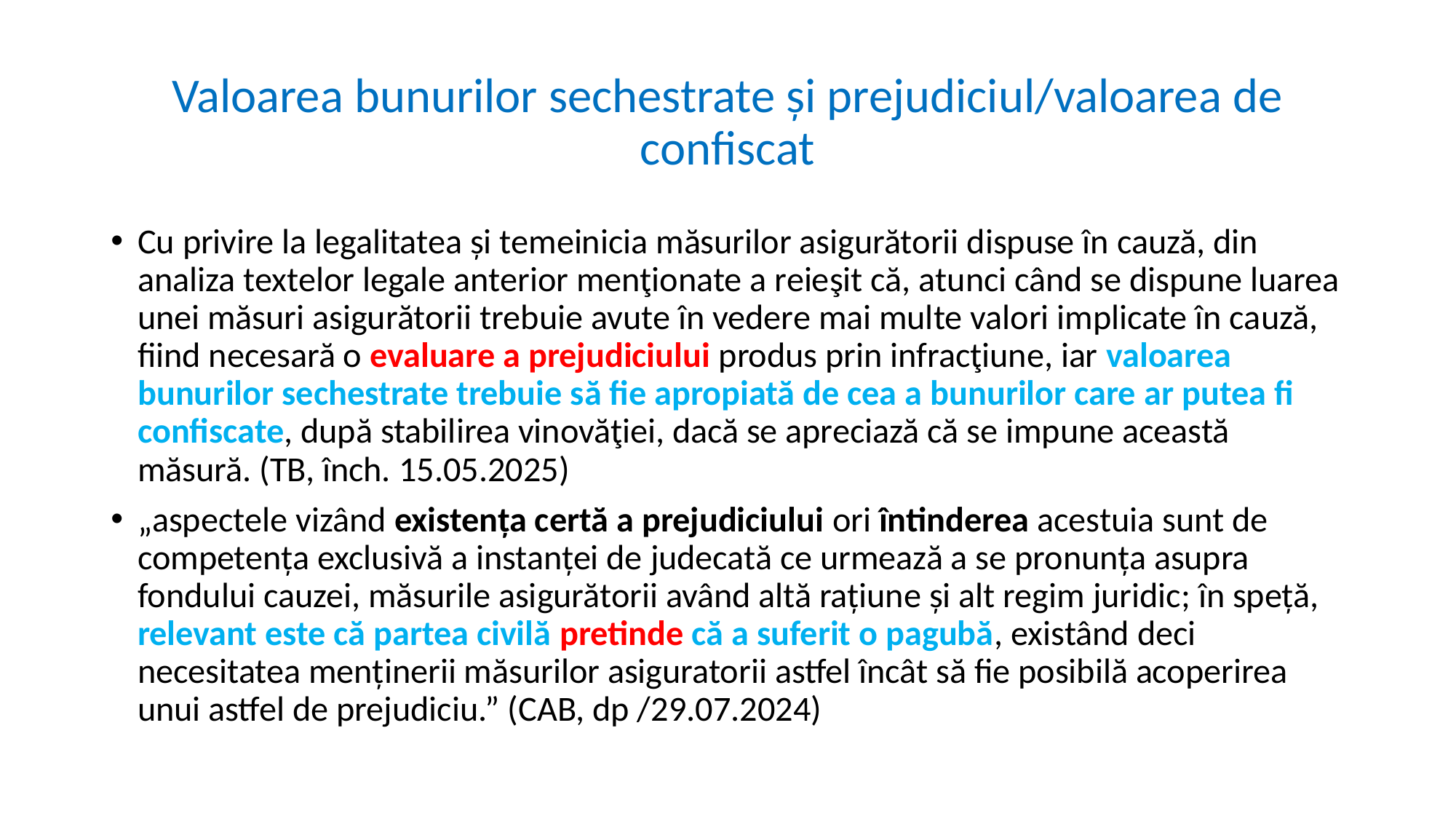

# Valoarea bunurilor sechestrate și prejudiciul/valoarea de confiscat
Cu privire la legalitatea și temeinicia măsurilor asigurătorii dispuse în cauză, din analiza textelor legale anterior menţionate a reieşit că, atunci când se dispune luarea unei măsuri asigurătorii trebuie avute în vedere mai multe valori implicate în cauză, fiind necesară o evaluare a prejudiciului produs prin infracţiune, iar valoarea bunurilor sechestrate trebuie să fie apropiată de cea a bunurilor care ar putea fi confiscate, după stabilirea vinovăţiei, dacă se apreciază că se impune această măsură. (TB, înch. 15.05.2025)
„aspectele vizând existența certă a prejudiciului ori întinderea acestuia sunt de competența exclusivă a instanței de judecată ce urmează a se pronunța asupra fondului cauzei, măsurile asigurătorii având altă rațiune și alt regim juridic; în speță, relevant este că partea civilă pretinde că a suferit o pagubă, existând deci necesitatea menținerii măsurilor asiguratorii astfel încât să fie posibilă acoperirea unui astfel de prejudiciu.” (CAB, dp /29.07.2024)